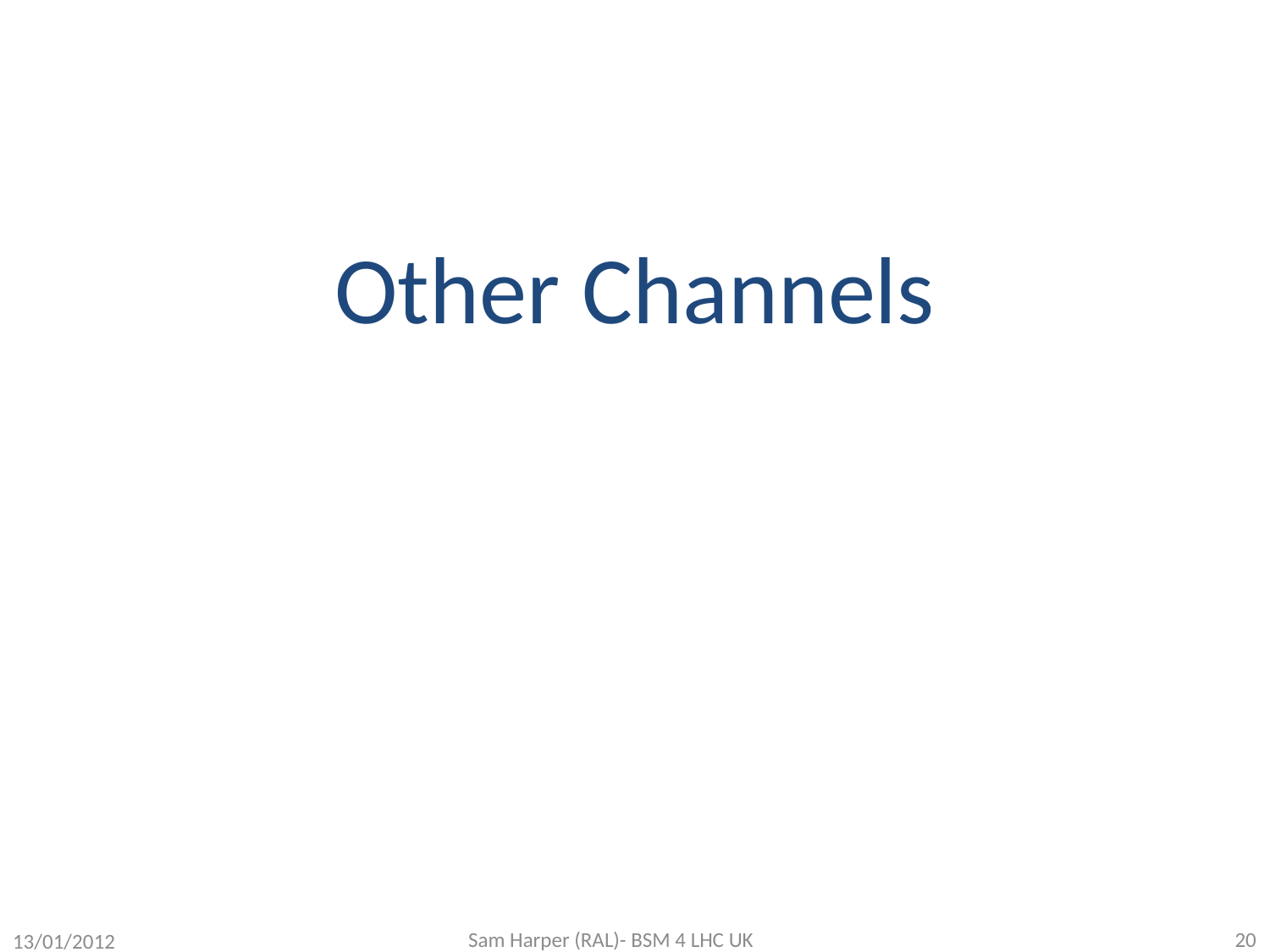

Other Channels
13/01/2012
Sam Harper (RAL)- BSM 4 LHC UK
20